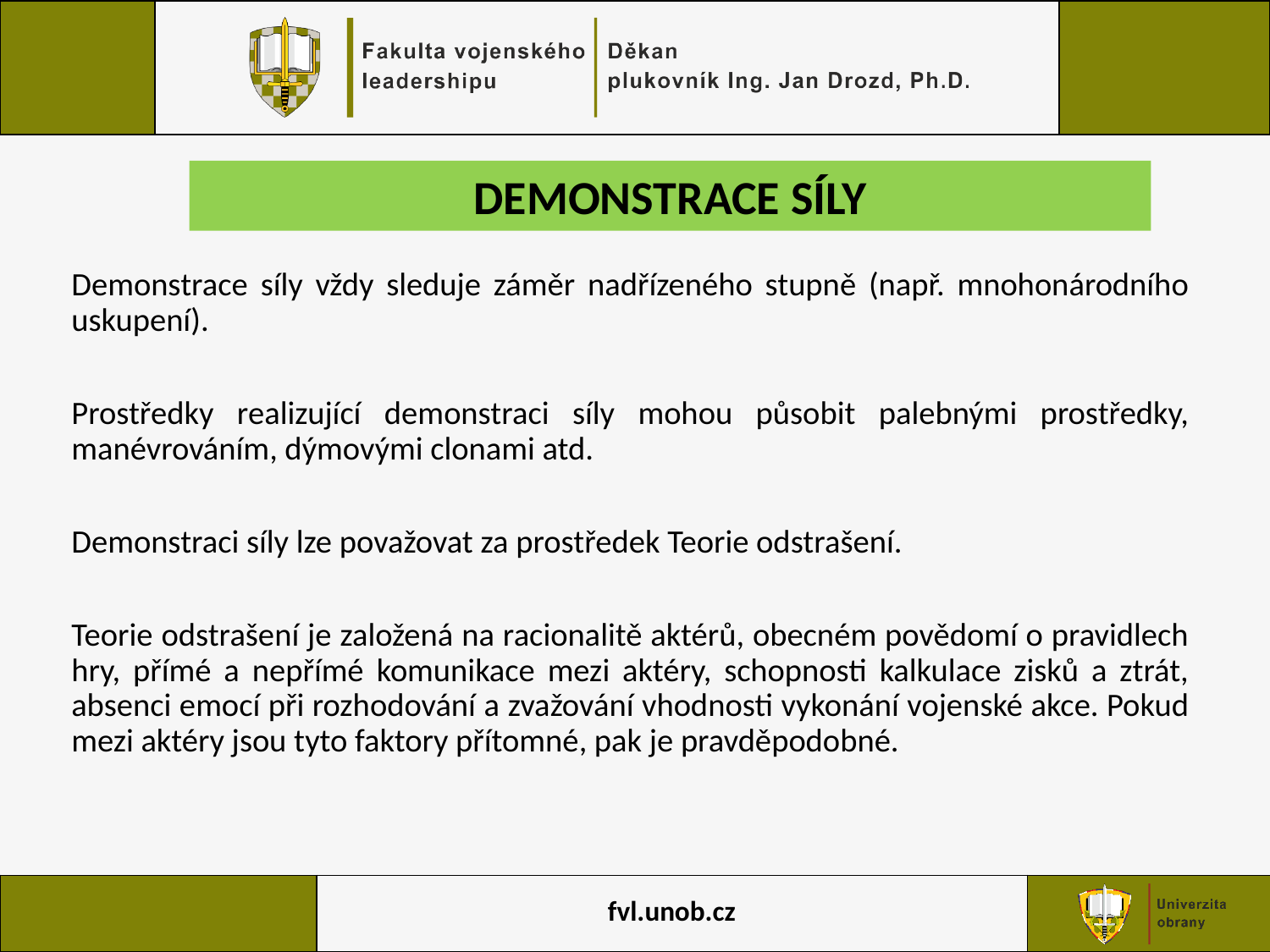

# DEMONSTRACE SÍLY
Demonstrace síly vždy sleduje záměr nadřízeného stupně (např. mnohonárodního uskupení).

Prostředky realizující demonstraci síly mohou působit palebnými prostředky, manévrováním, dýmovými clonami atd.

Demonstraci síly lze považovat za prostředek Teorie odstrašení.

Teorie odstrašení je založená na racionalitě aktérů, obecném povědomí o pravidlech hry, přímé a nepřímé komunikace mezi aktéry, schopnosti kalkulace zisků a ztrát, absenci emocí při rozhodování a zvažování vhodnosti vykonání vojenské akce. Pokud mezi aktéry jsou tyto faktory přítomné, pak je pravděpodobné.